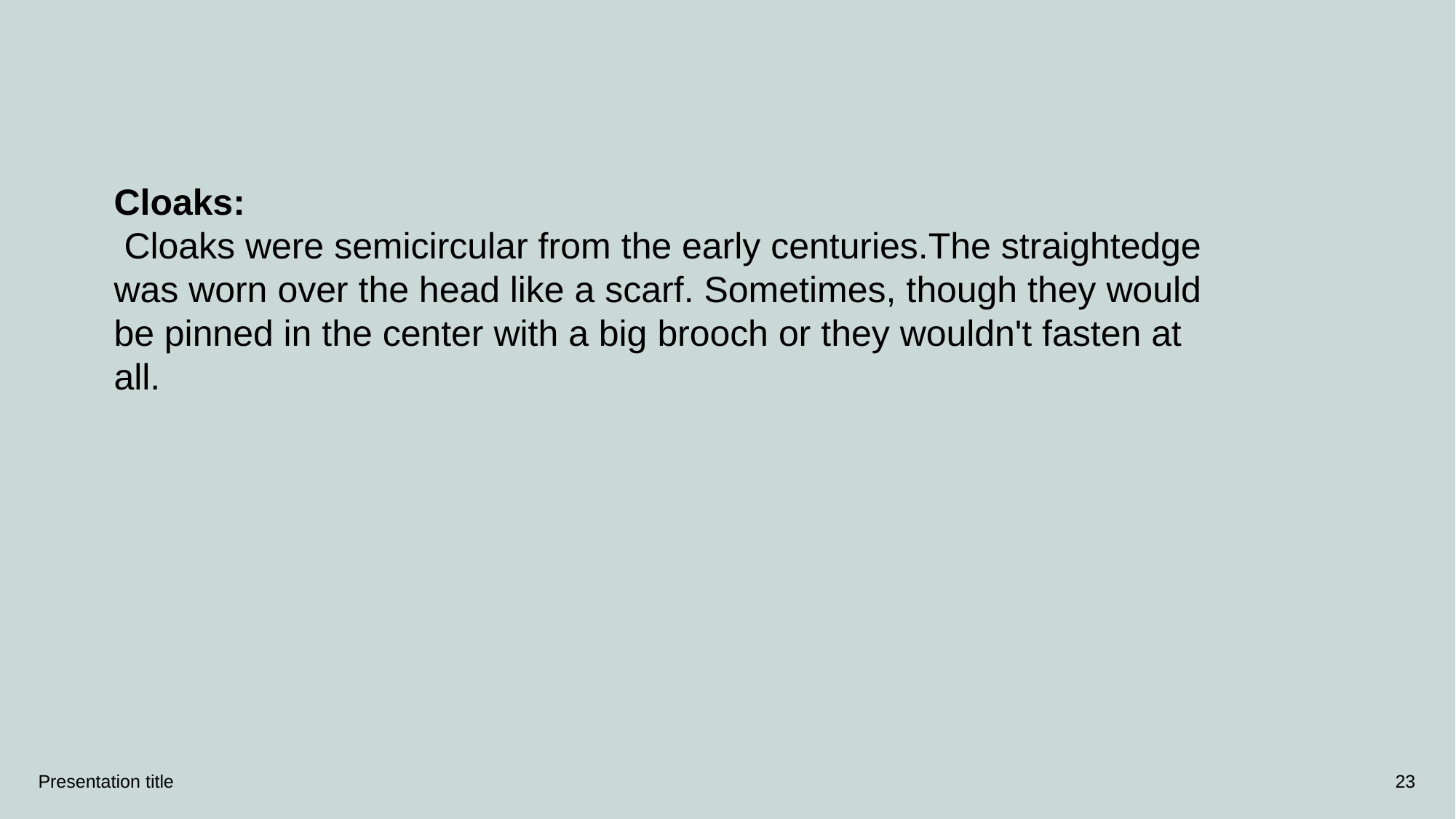

Cloaks:
 Cloaks were semicircular from the early centuries.The straightedge was worn over the head like a scarf. Sometimes, though they would be pinned in the center with a big brooch or they wouldn't fasten at all.
Presentation title
23